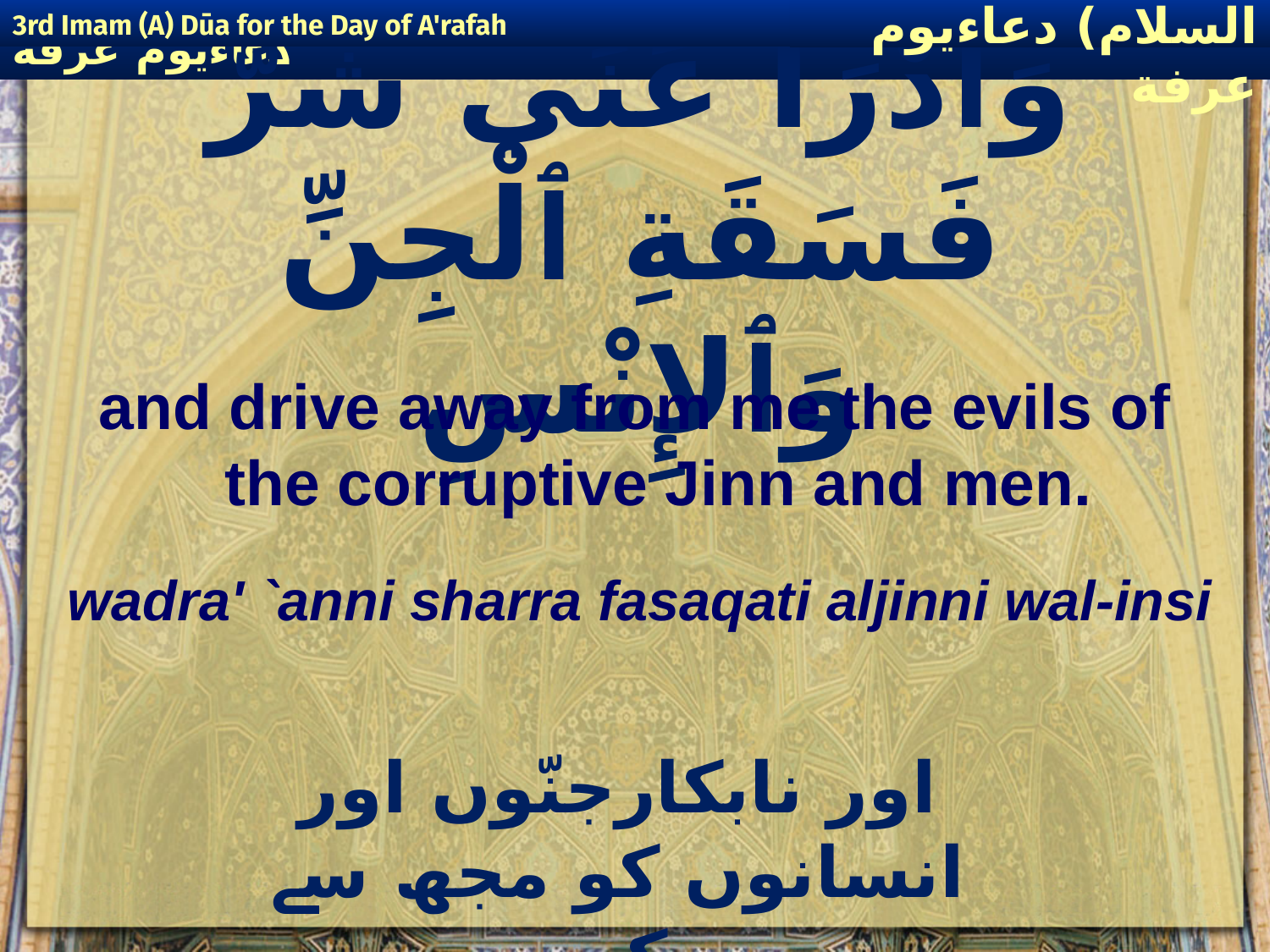

3rd Imam (A) Dūa for the Day of A'rafah
إمام حسين(عليه السلام) دعاءيوم عرفة
# وَٱدْرَا عَنِّي شَرَّ فَسَقَةِ ٱلْجِنِّ وَٱلإِنْسِ
and drive away from me the evils of the corruptive Jinn and men.
wadra' `anni sharra fasaqati aljinni wal-insi
اور نابکارجنّوں اور انسانوں کو مجھ سے دور کر دے ۔